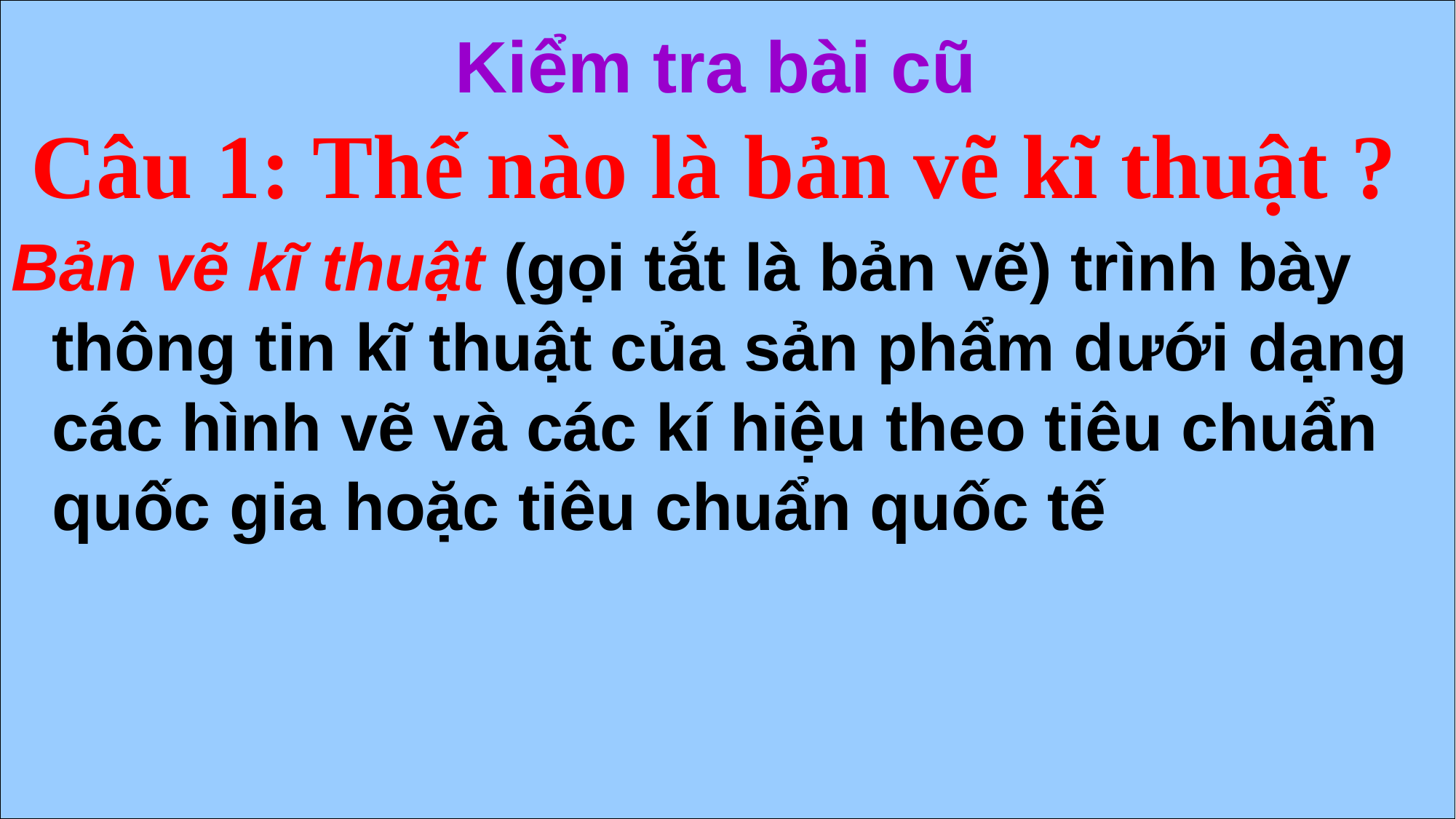

# Kiểm tra bài cũ
Câu 1: Thế nào là bản vẽ kĩ thuật ?
Bản vẽ kĩ thuật (gọi tắt là bản vẽ) trình bày thông tin kĩ thuật của sản phẩm dưới dạng các hình vẽ và các kí hiệu theo tiêu chuẩn quốc gia hoặc tiêu chuẩn quốc tế